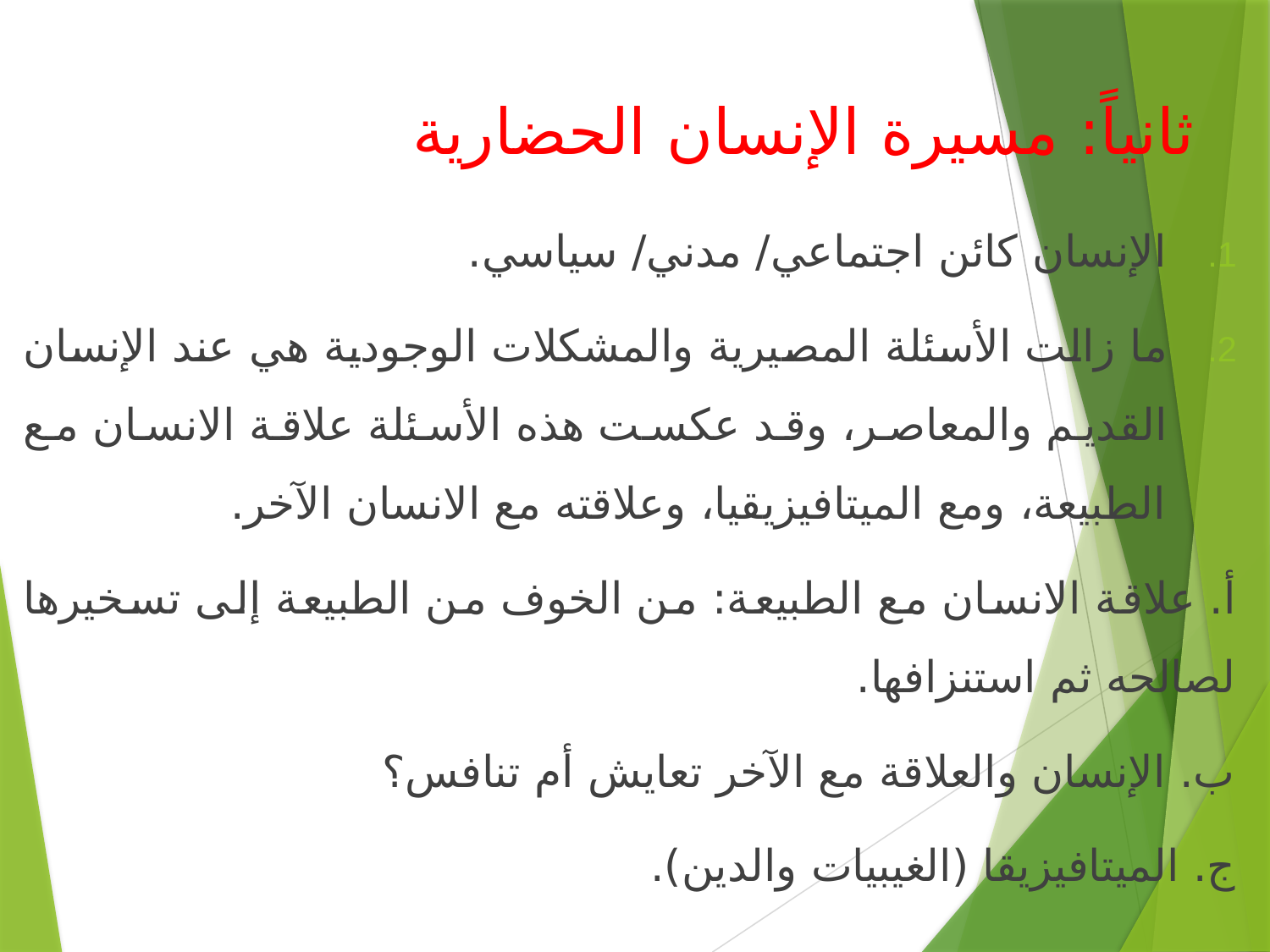

# ثانياً: مسيرة الإنسان الحضارية
الإنسان كائن اجتماعي/ مدني/ سياسي.
ما زالت الأسئلة المصيرية والمشكلات الوجودية هي عند الإنسان القديم والمعاصر، وقد عكست هذه الأسئلة علاقة الانسان مع الطبيعة، ومع الميتافيزيقيا، وعلاقته مع الانسان الآخر.
أ. علاقة الانسان مع الطبيعة: من الخوف من الطبيعة إلى تسخيرها لصالحه ثم استنزافها.
ب. الإنسان والعلاقة مع الآخر تعايش أم تنافس؟
ج. الميتافيزيقا (الغيبيات والدين).